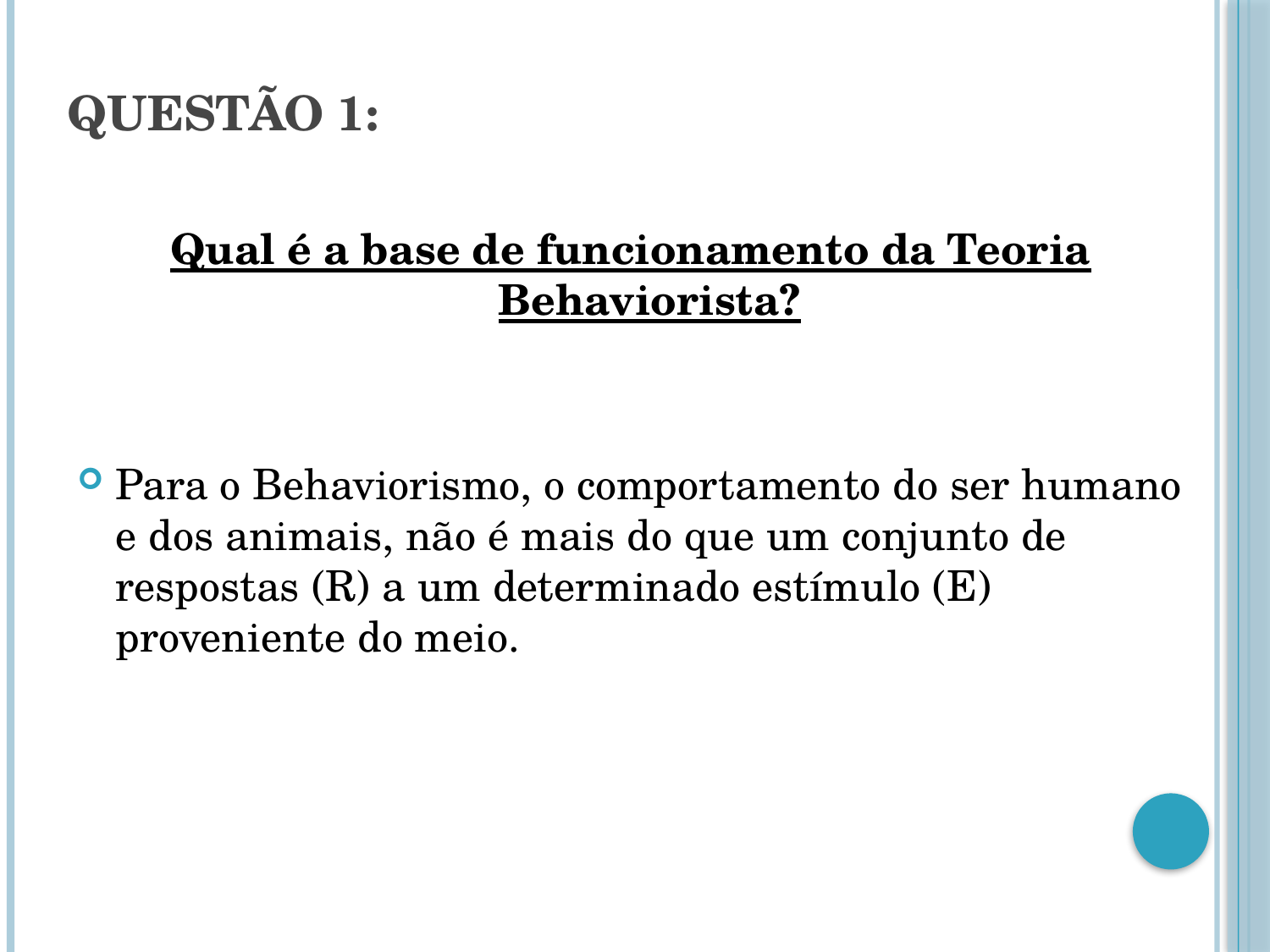

# Questão 1:
Qual é a base de funcionamento da Teoria Behaviorista?

Para o Behaviorismo, o comportamento do ser humano e dos animais, não é mais do que um conjunto de respostas (R) a um determinado estímulo (E) proveniente do meio.